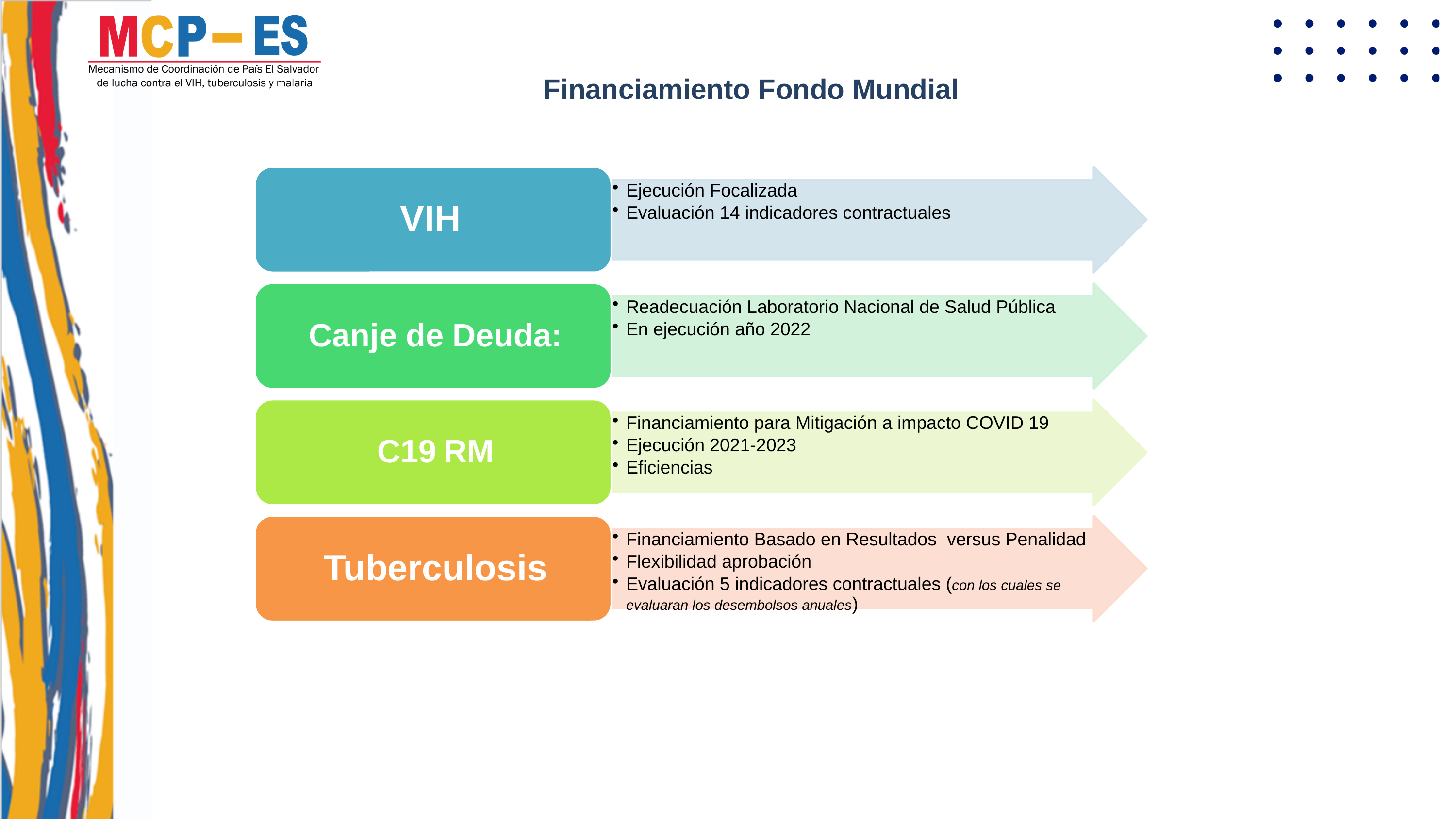

Financiamiento Fondo Mundial
Ejecución Focalizada
Evaluación 14 indicadores contractuales
VIH
Readecuación Laboratorio Nacional de Salud Pública
En ejecución año 2022
Canje de Deuda:
Financiamiento para Mitigación a impacto COVID 19
Ejecución 2021-2023
Eficiencias
C19 RM
Financiamiento Basado en Resultados  versus Penalidad
Flexibilidad aprobación
Evaluación 5 indicadores contractuales (con los cuales se evaluaran los desembolsos anuales)
Tuberculosis